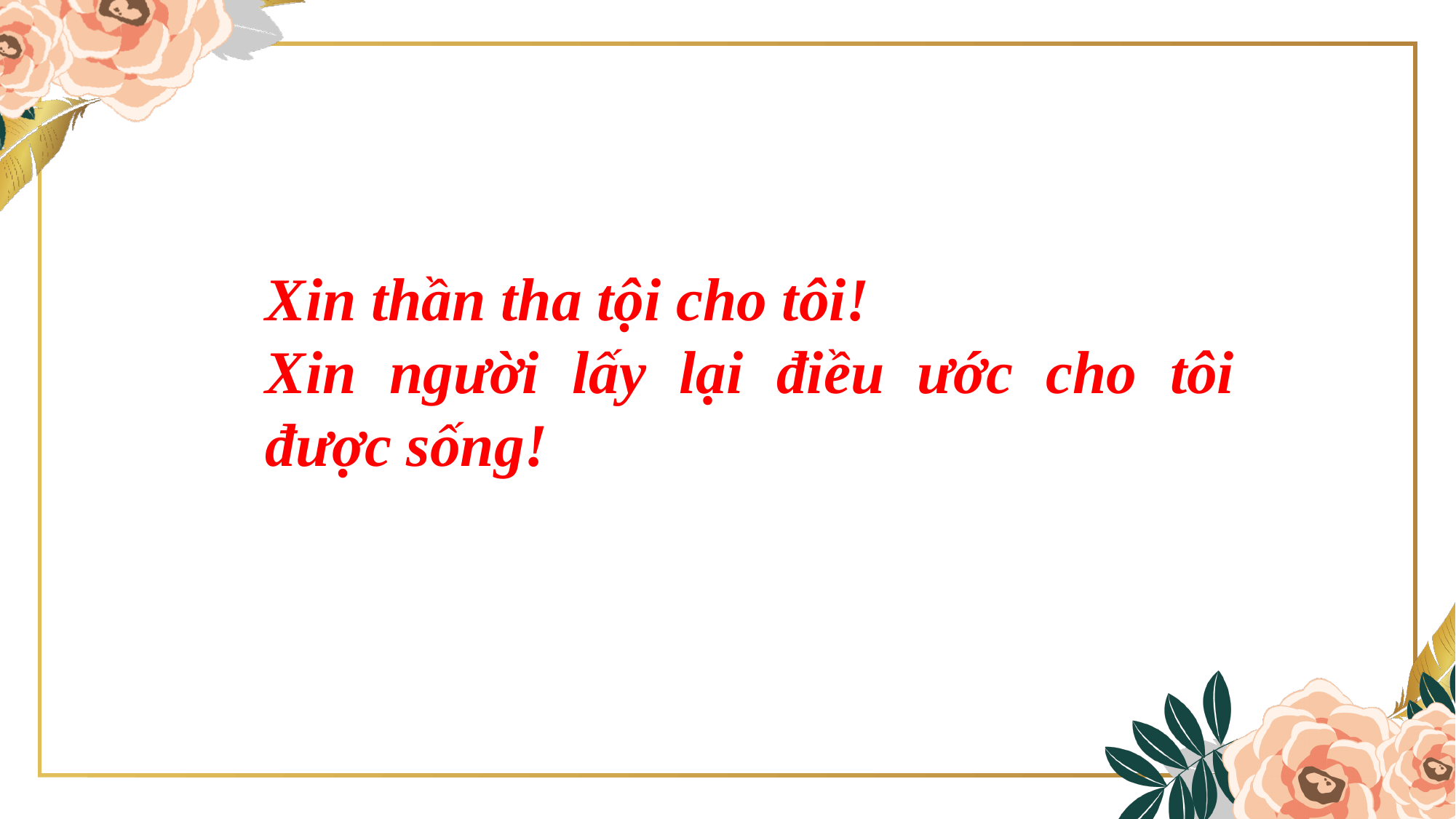

Xin thần tha tội cho tôi!
Xin người lấy lại điều ước cho tôi được sống!